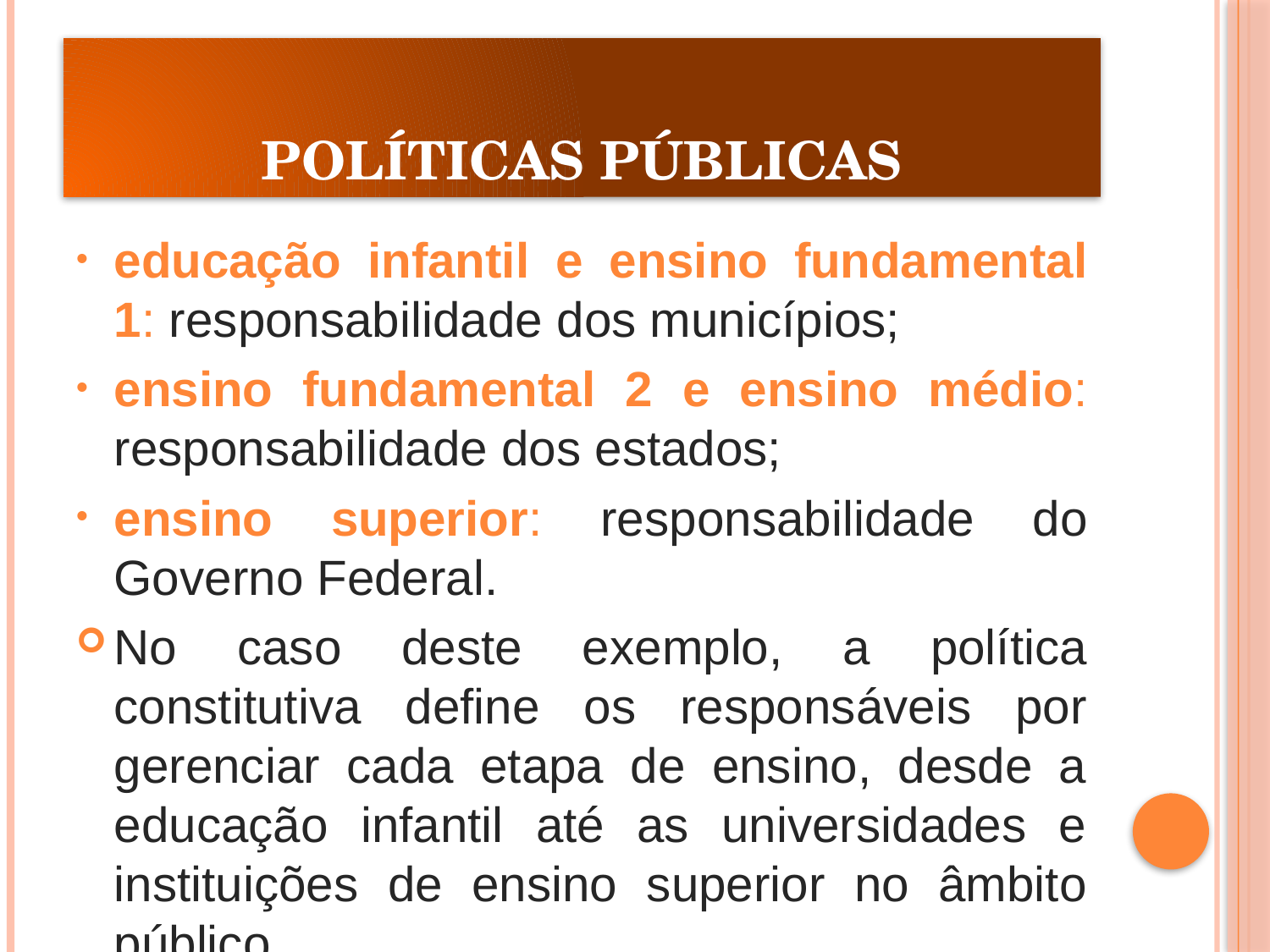

# POLÍTICAS PÚBLICAS
educação infantil e ensino fundamental 1: responsabilidade dos municípios;
ensino fundamental 2 e ensino médio: responsabilidade dos estados;
ensino superior: responsabilidade do Governo Federal.
No caso deste exemplo, a política constitutiva define os responsáveis por gerenciar cada etapa de ensino, desde a educação infantil até as universidades e instituições de ensino superior no âmbito público.